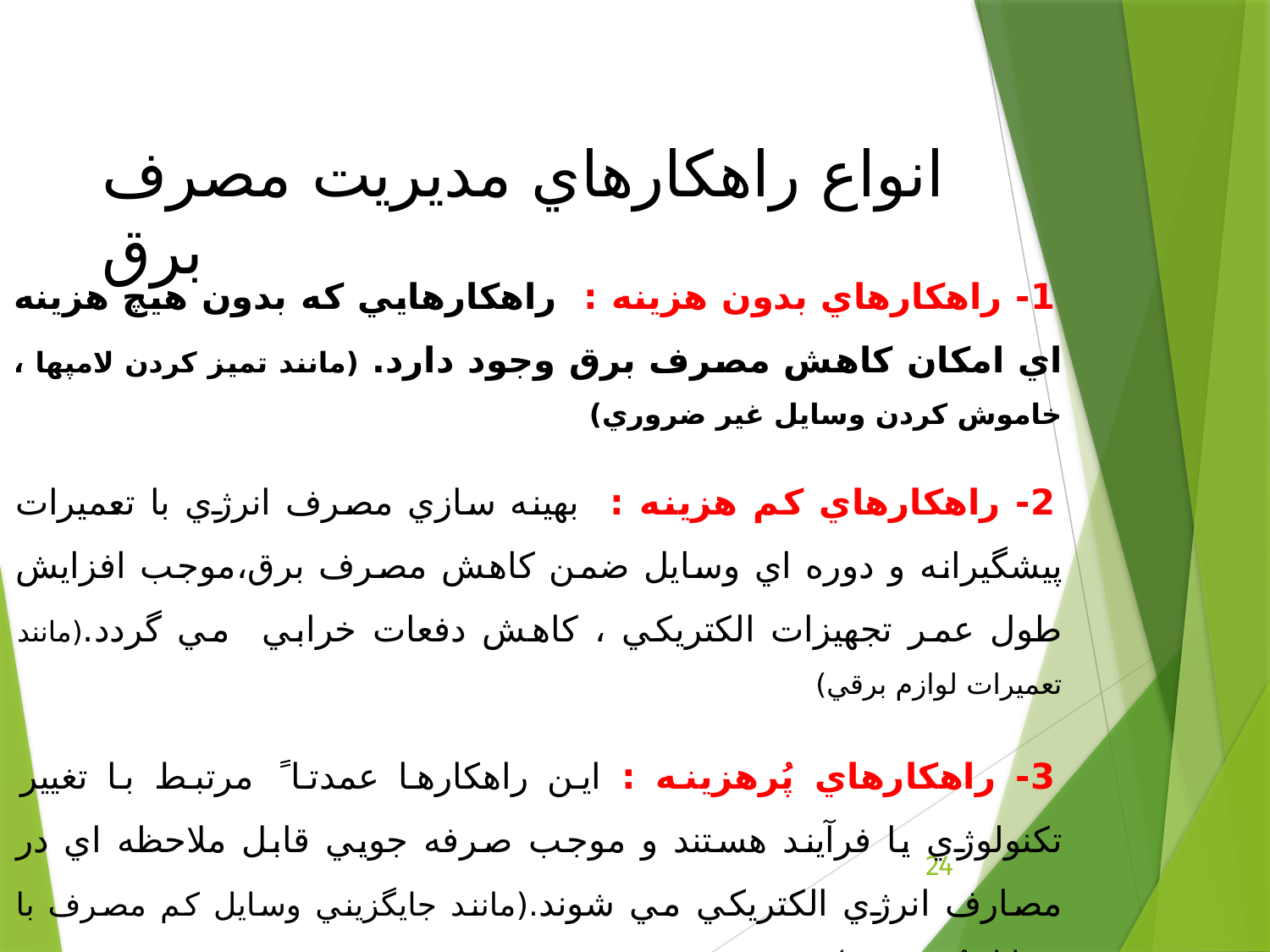

انواع راهکارهاي مديريت مصرف برق
1- راهکارهاي بدون هزينه :  راهكارهايي كه بدون هيچ هزينه اي امكان كاهش مصرف برق وجود دارد. (مانند تميز كردن لامپها ، خاموش كردن وسايل غير ضروري)

2- راهکارهاي کم هزينه :  بهينه سازي مصرف انرژي با تعميرات پيشگيرانه و دوره اي وسايل ضمن كاهش مصرف برق،موجب افزايش طول عمر تجهيزات الکتريکي ، کاهش دفعات خرابي  مي گردد.(مانند تعميرات لوازم برقي)

3- راهکارهاي پُرهزينه : اين راهکارها عمدتا ً مرتبط با تغيير تکنولوژي يا فرآيند هستند و موجب صرفه جويي قابل ملاحظه اي در مصارف انرژي الکتريکي مي شوند.(مانند جايگزيني وسايل كم مصرف با وسايل پُرمصرف)
24